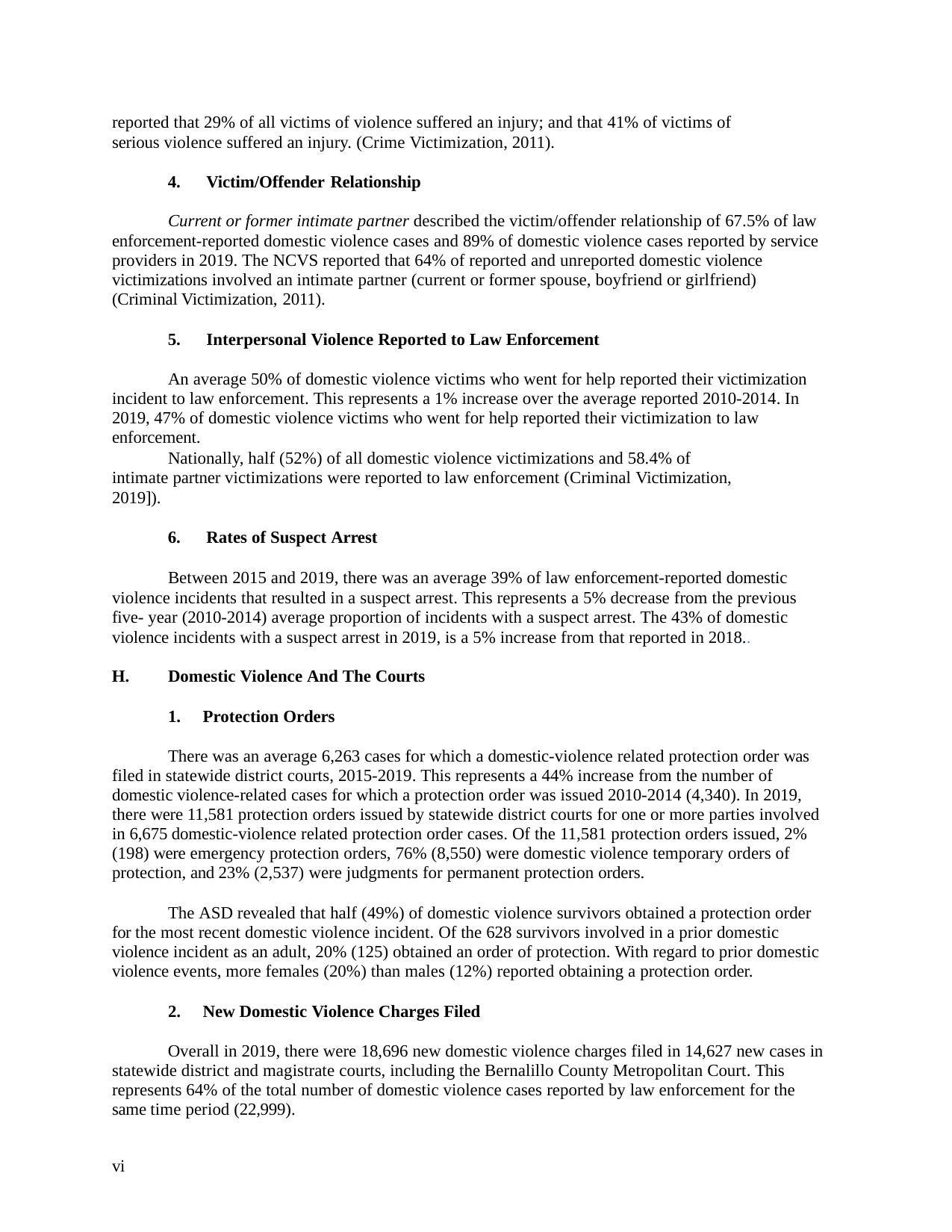

reported that 29% of all victims of violence suffered an injury; and that 41% of victims of serious violence suffered an injury. (Crime Victimization, 2011).

Victim/Offender Relationship

Current or former intimate partner described the victim/offender relationship of 67.5% of law enforcement-reported domestic violence cases and 89% of domestic violence cases reported by service providers in 2019. The NCVS reported that 64% of reported and unreported domestic violence victimizations involved an intimate partner (current or former spouse, boyfriend or girlfriend) (Criminal Victimization, 2011).

Interpersonal Violence Reported to Law Enforcement

An average 50% of domestic violence victims who went for help reported their victimization incident to law enforcement. This represents a 1% increase over the average reported 2010-2014. In 2019, 47% of domestic violence victims who went for help reported their victimization to law enforcement.
Nationally, half (52%) of all domestic violence victimizations and 58.4% of intimate partner victimizations were reported to law enforcement (Criminal Victimization, 2019]).

Rates of Suspect Arrest

Between 2015 and 2019, there was an average 39% of law enforcement-reported domestic violence incidents that resulted in a suspect arrest. This represents a 5% decrease from the previous five- year (2010-2014) average proportion of incidents with a suspect arrest. The 43% of domestic violence incidents with a suspect arrest in 2019, is a 5% increase from that reported in 2018..

Domestic Violence And The Courts

Protection Orders

There was an average 6,263 cases for which a domestic-violence related protection order was filed in statewide district courts, 2015-2019. This represents a 44% increase from the number of domestic violence-related cases for which a protection order was issued 2010-2014 (4,340). In 2019, there were 11,581 protection orders issued by statewide district courts for one or more parties involved in 6,675 domestic-violence related protection order cases. Of the 11,581 protection orders issued, 2% (198) were emergency protection orders, 76% (8,550) were domestic violence temporary orders of protection, and 23% (2,537) were judgments for permanent protection orders.

The ASD revealed that half (49%) of domestic violence survivors obtained a protection order for the most recent domestic violence incident. Of the 628 survivors involved in a prior domestic violence incident as an adult, 20% (125) obtained an order of protection. With regard to prior domestic violence events, more females (20%) than males (12%) reported obtaining a protection order.

New Domestic Violence Charges Filed

Overall in 2019, there were 18,696 new domestic violence charges filed in 14,627 new cases in statewide district and magistrate courts, including the Bernalillo County Metropolitan Court. This represents 64% of the total number of domestic violence cases reported by law enforcement for the same time period (22,999).
vi